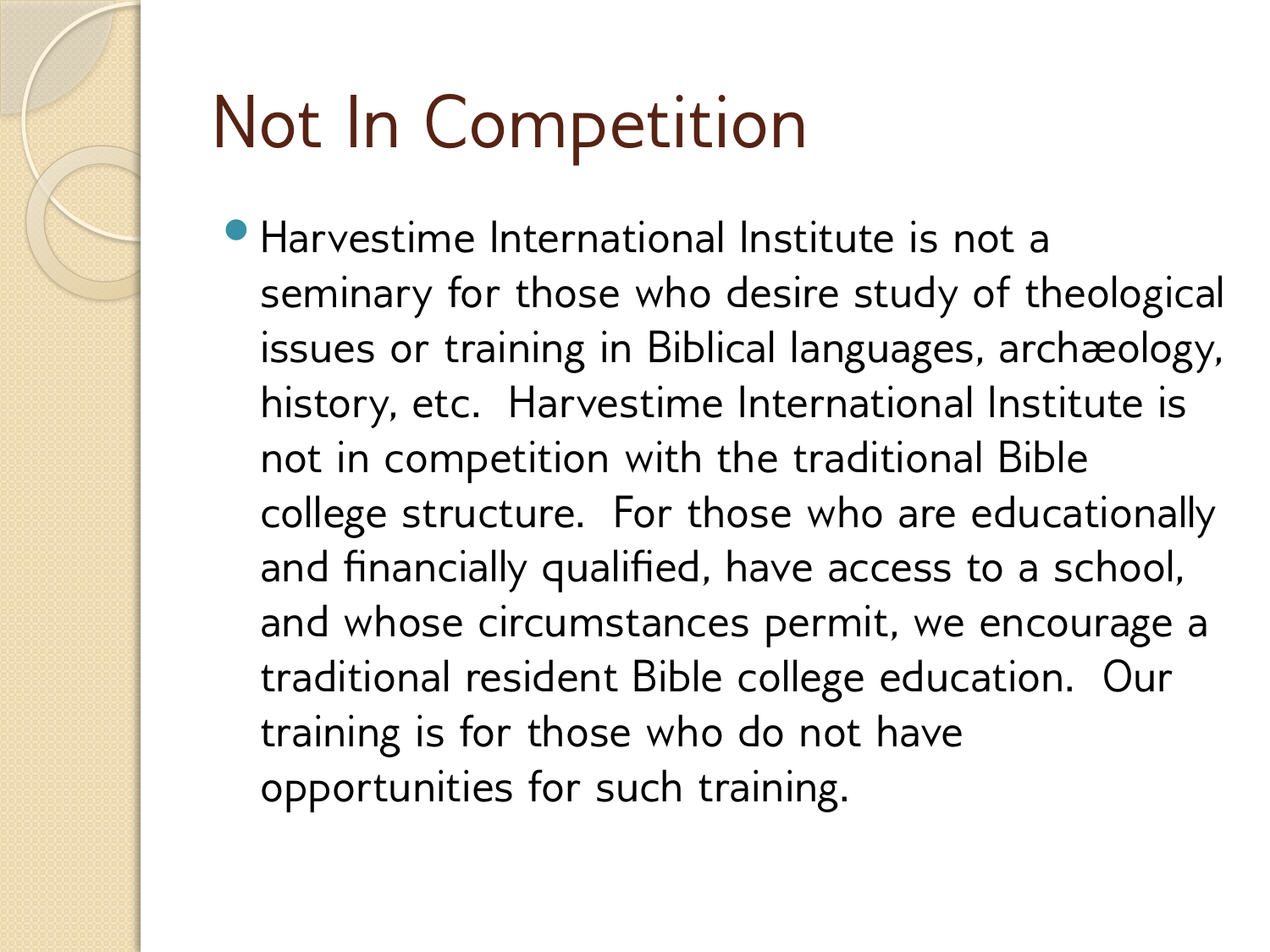

# Not In Competition
Harvestime International Institute is not a seminary for those who desire study of theological issues or training in Biblical languages, archaeology, history, etc.  Harvestime International Institute is not in competition with the traditional Bible college structure.  For those who are educationally and financially qualified, have access to a school, and whose circumstances permit, we encourage a traditional resident Bible college education.  Our training is for those who do not have opportunities for such training.